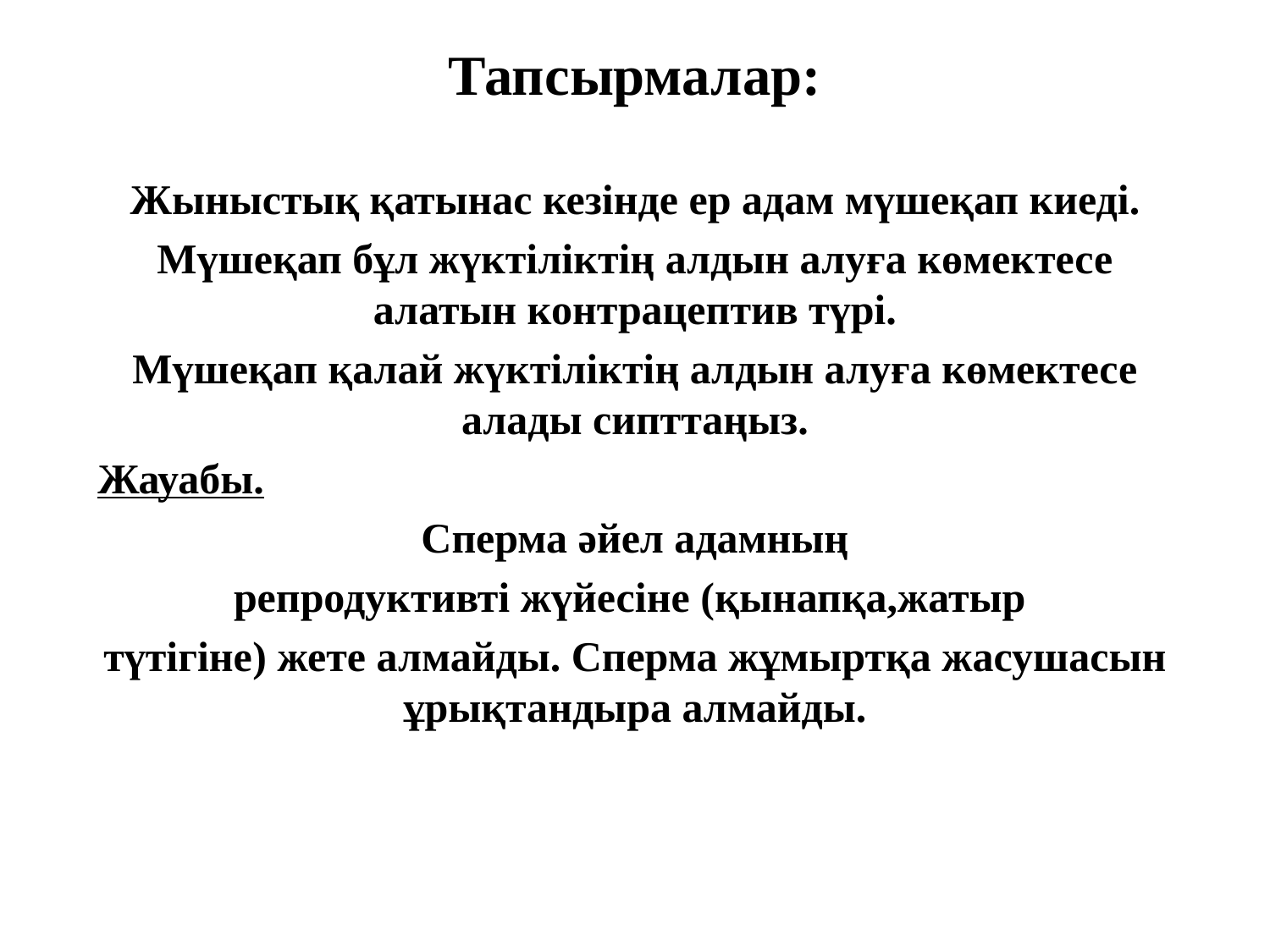

# Тапсырмалар:
Жыныстық қатынас кезінде ер адам мүшеқап киеді.
Мүшеқап бұл жүктіліктің алдын алуға көмектесе алатын контрацептив түрі.
Мүшеқап қалай жүктіліктің алдын алуға көмектесе алады сипттаңыз.
Жауабы.
 Сперма әйел адамның
репродуктивті жүйесіне (қынапқа,жатыр
түтігіне) жете алмайды. Сперма жұмыртқа жасушасын ұрықтандыра алмайды.